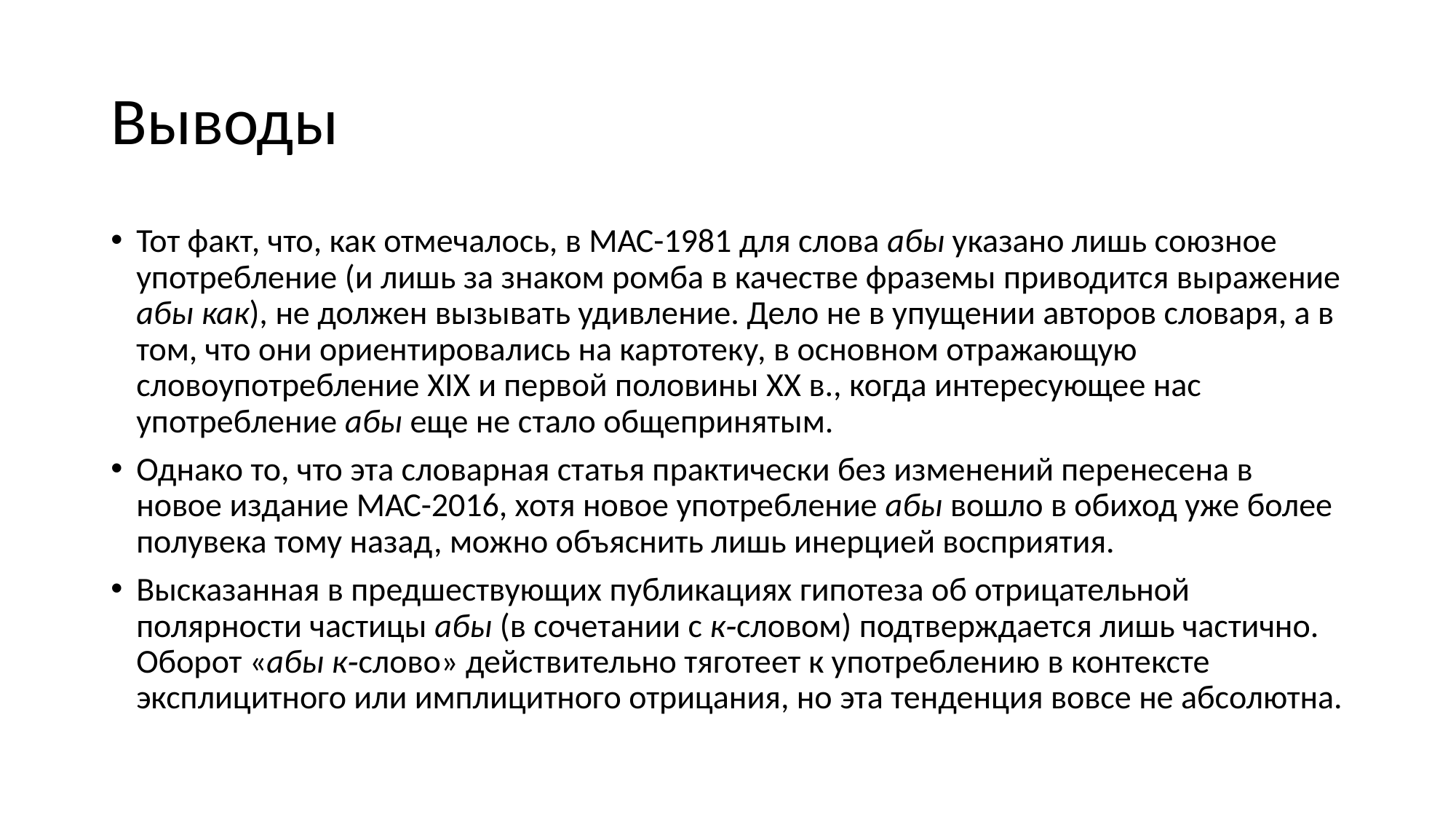

# Выводы
Тот факт, что, как отмечалось, в МАС-1981 для слова абы указано лишь союзное употребление (и лишь за знаком ромба в качестве фраземы приводится выражение абы как), не должен вызывать удивление. Дело не в упущении авторов словаря, а в том, что они ориентировались на картотеку, в основном отражающую словоупотребление XIX и первой половины XX в., когда интересующее нас употребление абы еще не стало общепринятым.
Однако то, что эта словарная статья практически без изменений перенесена в новое издание МАС-2016, хотя новое употребление абы вошло в обиход уже более полувека тому назад, можно объяснить лишь инерцией восприятия.
Высказанная в предшествующих публикациях гипотеза об отрицательной полярности частицы абы (в сочетании с к‑словом) подтверждается лишь частично. Оборот «абы к‑слово» действительно тяготеет к употреблению в контексте эксплицитного или имплицитного отрицания, но эта тенденция вовсе не абсолютна.